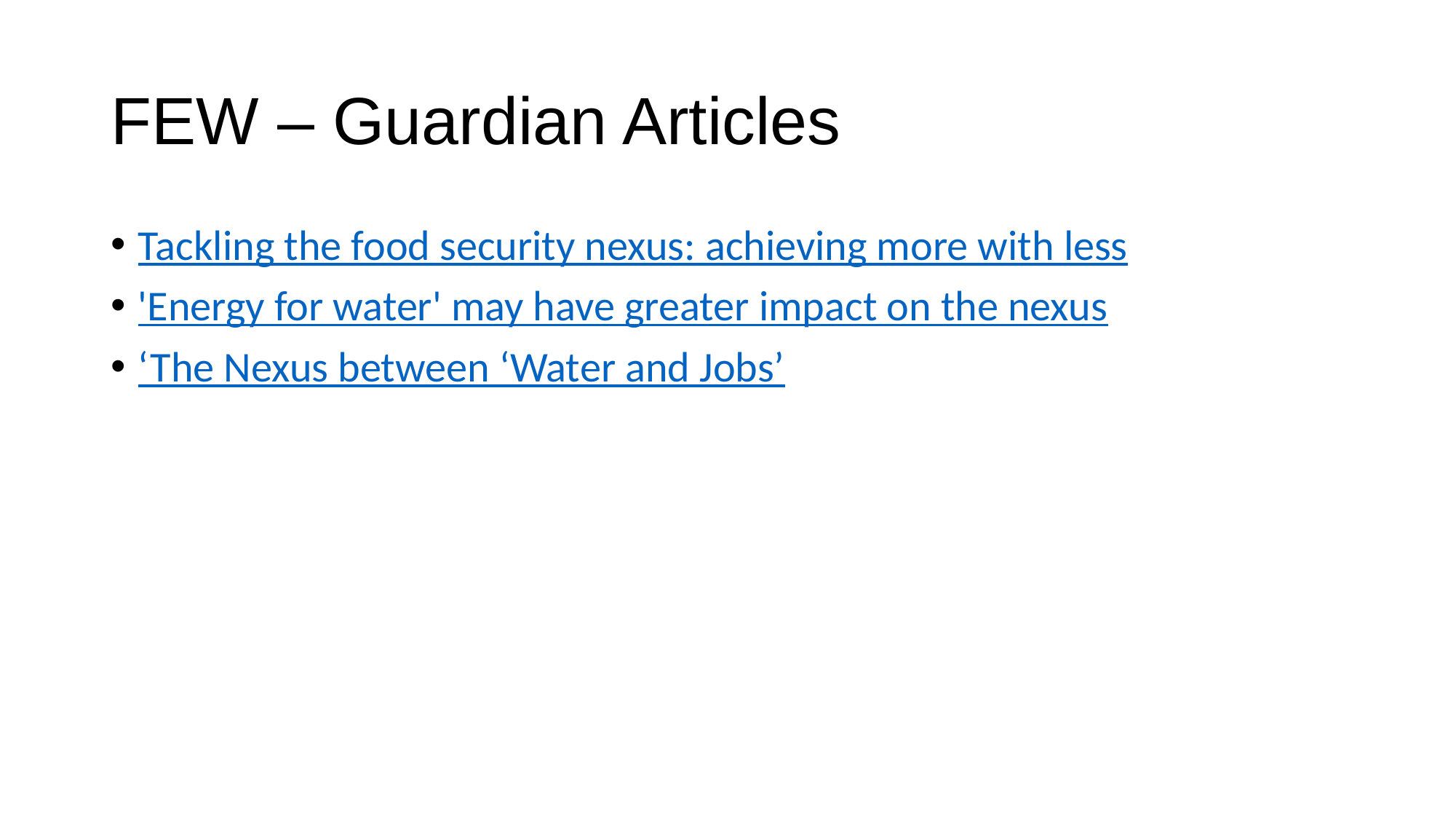

# FEW – Guardian Articles
Tackling the food security nexus: achieving more with less
'Energy for water' may have greater impact on the nexus
‘The Nexus between ‘Water and Jobs’